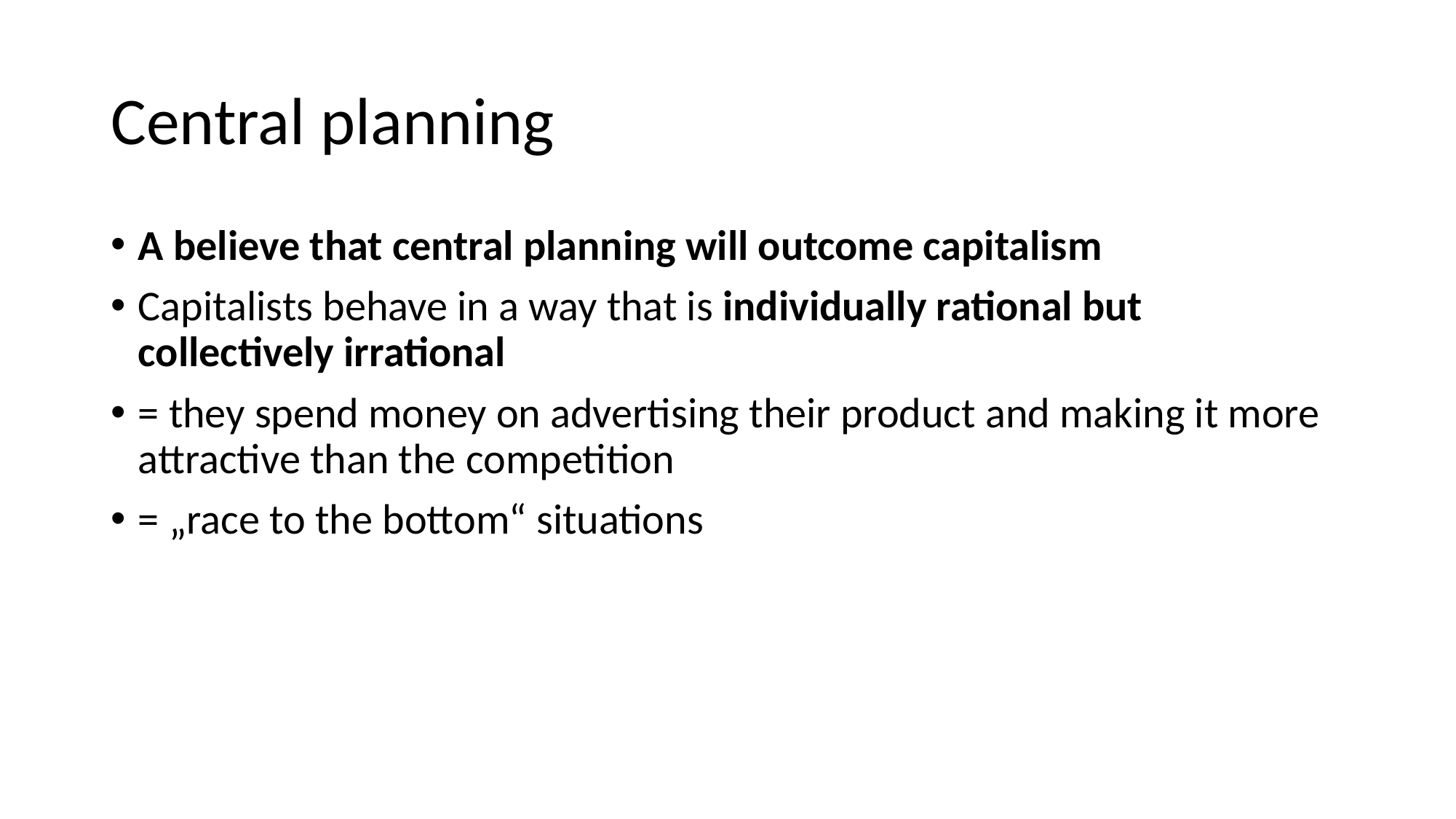

# Central planning
A believe that central planning will outcome capitalism
Capitalists behave in a way that is individually rational but collectively irrational
= they spend money on advertising their product and making it more attractive than the competition
= „race to the bottom“ situations